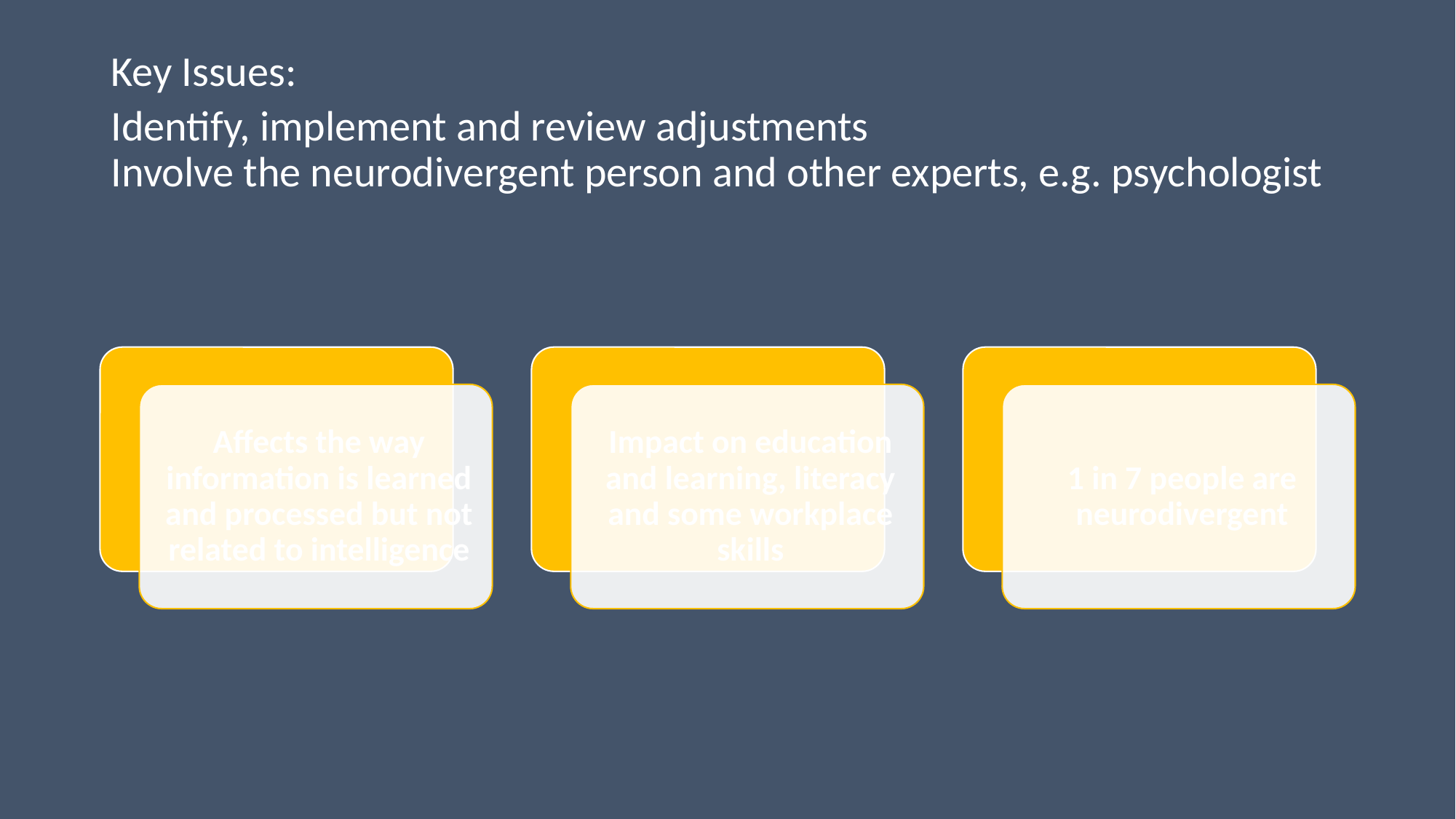

Key Issues:
Identify, implement and review adjustments
Involve the neurodivergent person and other experts, e.g. psychologist
Affects the way information is learned and processed but not related to intelligence
Impact on education and learning, literacy and some workplace skills
1 in 7 people are neurodivergent